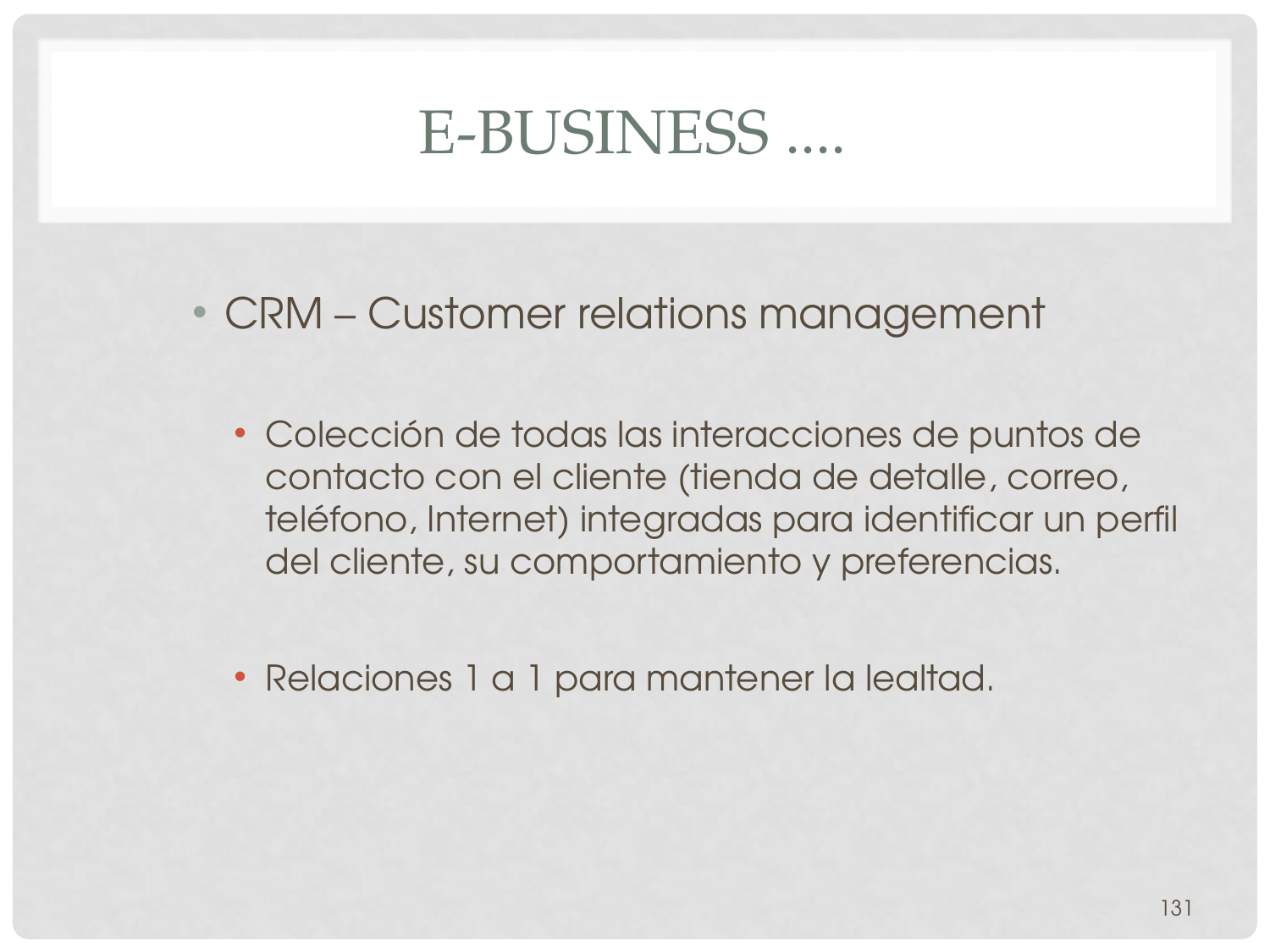

# E-Business ....
CRM – Customer relations management

Colección de todas las interacciones de puntos de contacto con el cliente (tienda de detalle, correo, teléfono, Internet) integradas para identificar un perfil del cliente, su comportamiento y preferencias.

Relaciones 1 a 1 para mantener la lealtad.
131